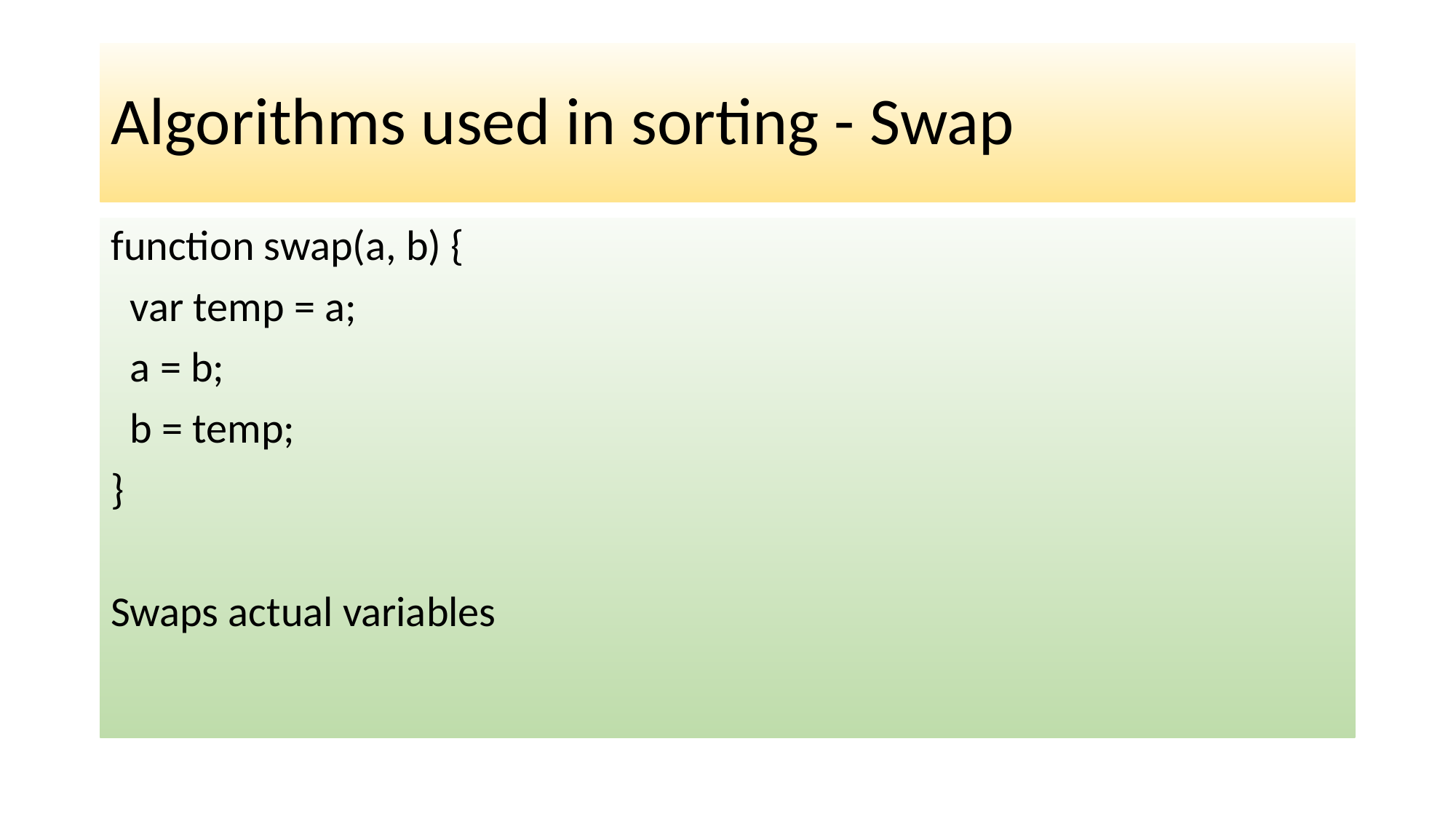

# Algorithms used in sorting - Swap
function swap(a, b) {
  var temp = a;
  a = b;
  b = temp;
}

Swaps actual variables